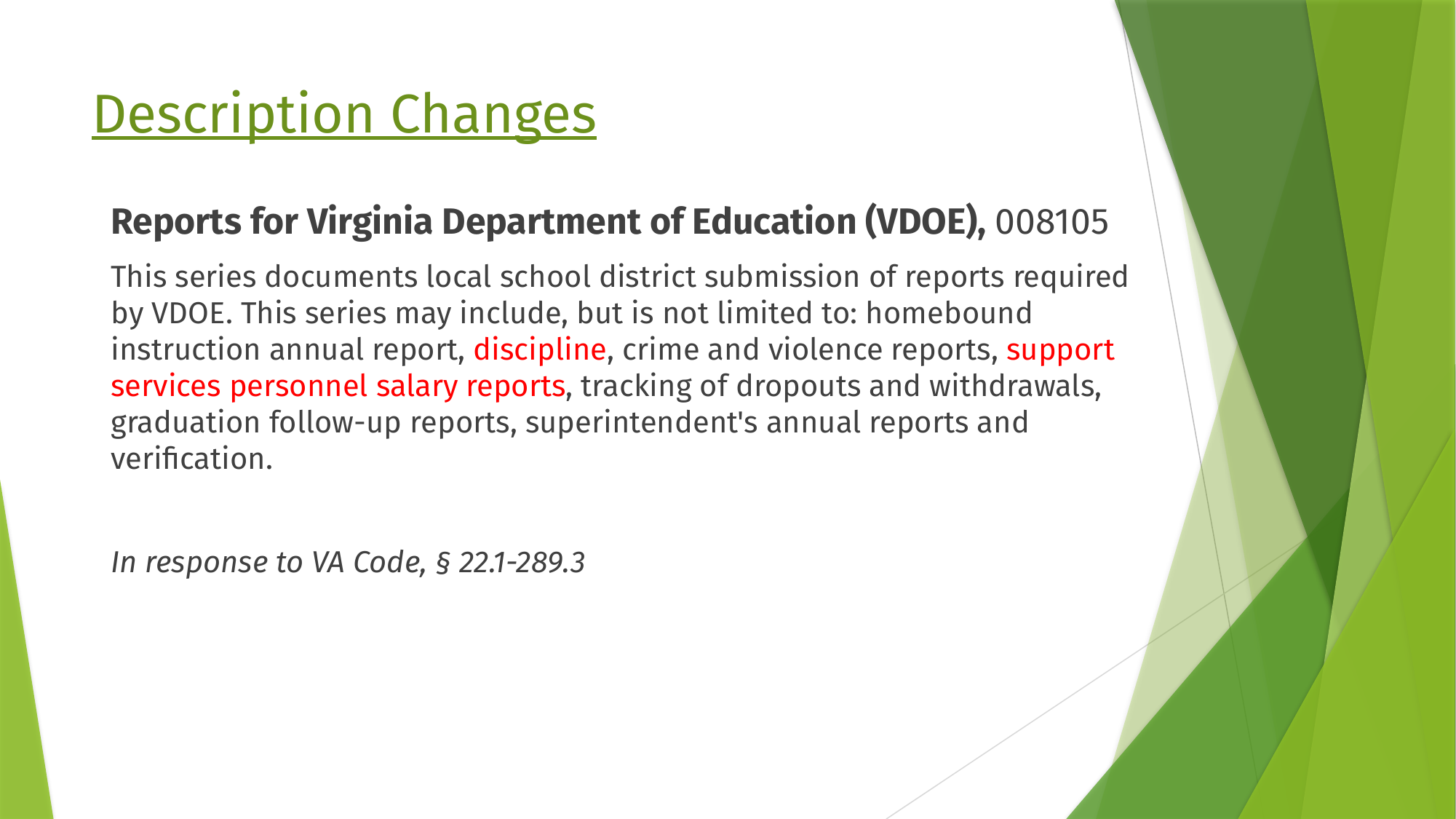

# Description Changes
Reports for Virginia Department of Education (VDOE), 008105
This series documents local school district submission of reports required by VDOE. This series may include, but is not limited to: homebound instruction annual report, discipline, crime and violence reports, support services personnel salary reports, tracking of dropouts and withdrawals, graduation follow-up reports, superintendent's annual reports and verification.

In response to VA Code, § 22.1-289.3